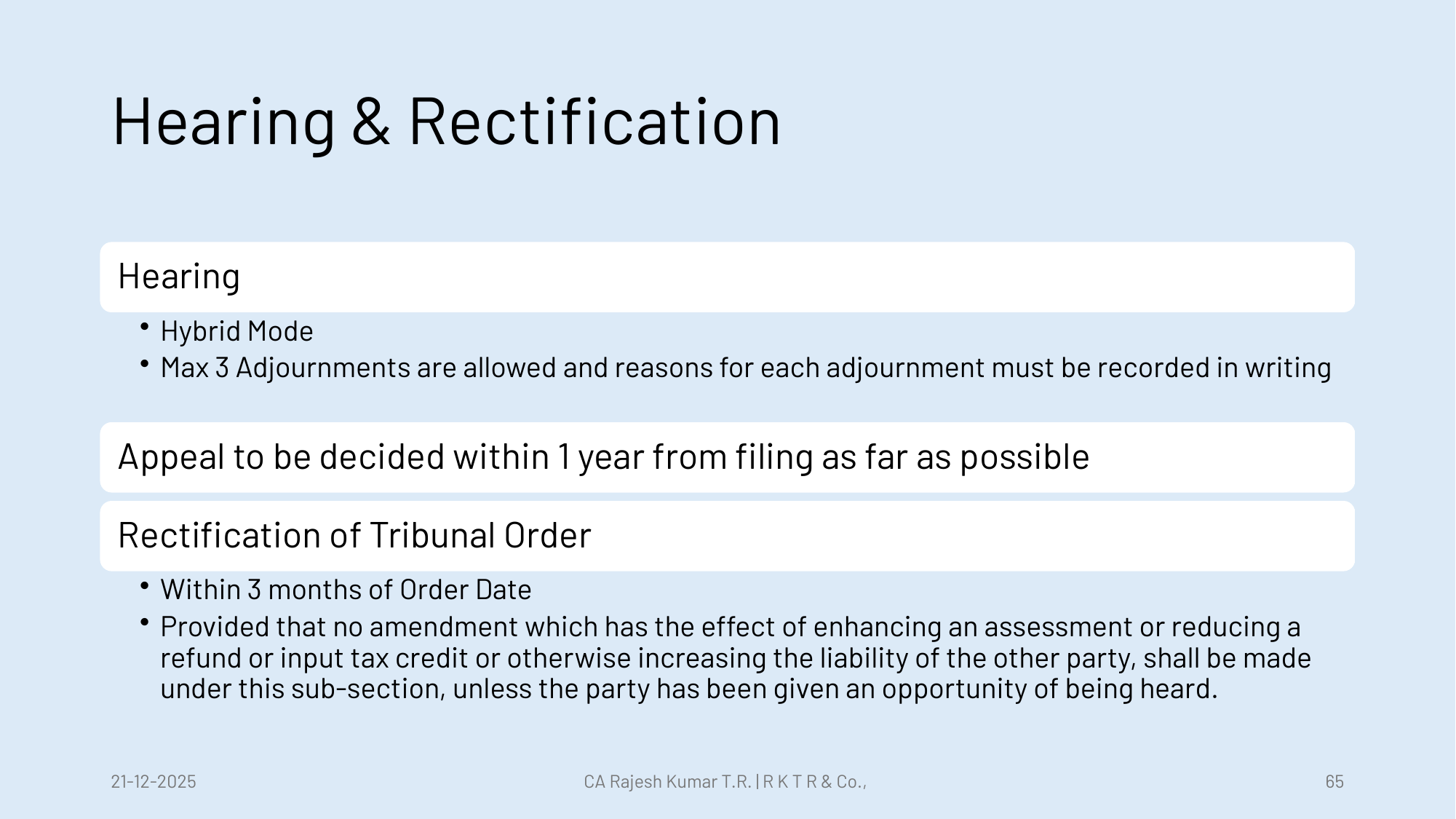

# Hearing & Rectification
Hearing
Hybrid Mode
Max 3 Adjournments are allowed and reasons for each adjournment must be recorded in writing
Appeal to be decided within 1 year from filing as far as possible
Rectification of Tribunal Order
Within 3 months of Order Date
Provided that no amendment which has the effect of enhancing an assessment or reducing a refund or input tax credit or otherwise increasing the liability of the other party, shall be made under this sub-section, unless the party has been given an opportunity of being heard.
21-12-2025
CA Rajesh Kumar T.R. | R K T R & Co.,
65